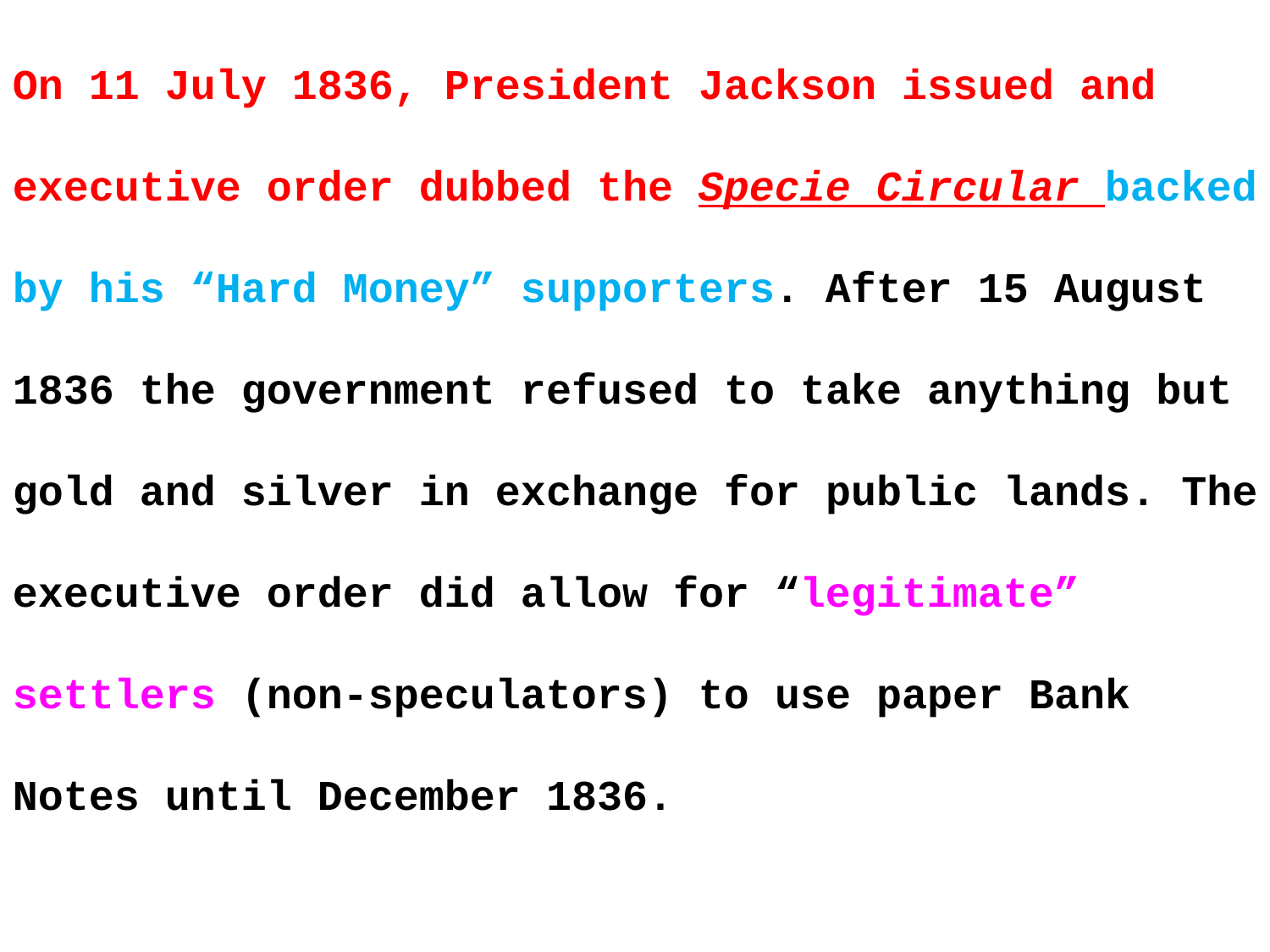

On 11 July 1836, President Jackson issued and executive order dubbed the Specie Circular backed by his “Hard Money” supporters. After 15 August 1836 the government refused to take anything but gold and silver in exchange for public lands. The executive order did allow for “legitimate” settlers (non-speculators) to use paper Bank Notes until December 1836.